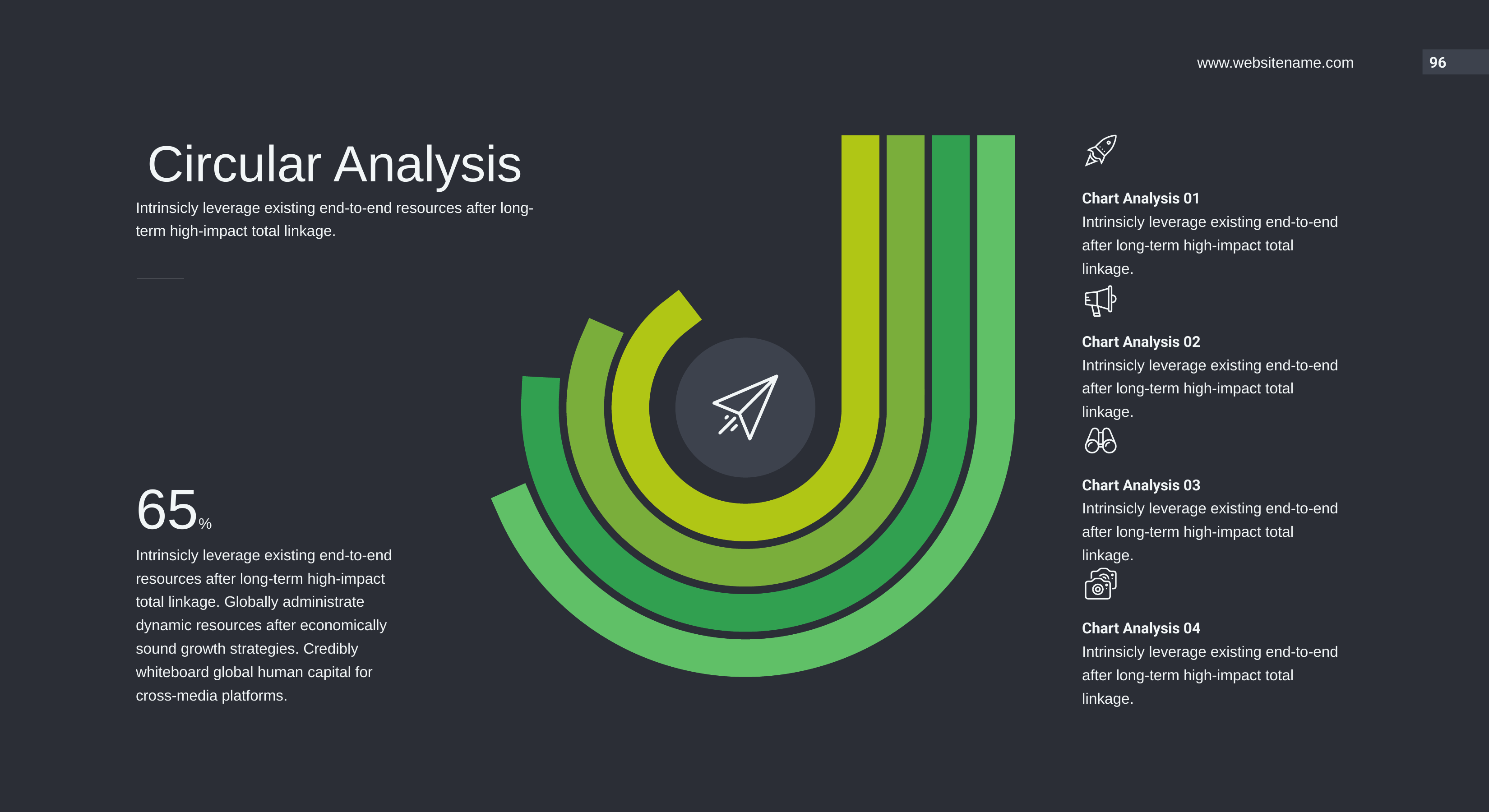

www.websitename.com
96
Circular Analysis

Chart Analysis 01
Intrinsicly leverage existing end-to-end after long-term high-impact total linkage.
Intrinsicly leverage existing end-to-end resources after long-term high-impact total linkage.

Chart Analysis 02
Intrinsicly leverage existing end-to-end after long-term high-impact total linkage.

65%
Intrinsicly leverage existing end-to-end resources after long-term high-impact total linkage. Globally administrate dynamic resources after economically sound growth strategies. Credibly whiteboard global human capital for cross-media platforms.
Chart Analysis 03
Intrinsicly leverage existing end-to-end after long-term high-impact total linkage.

Chart Analysis 04
Intrinsicly leverage existing end-to-end after long-term high-impact total linkage.